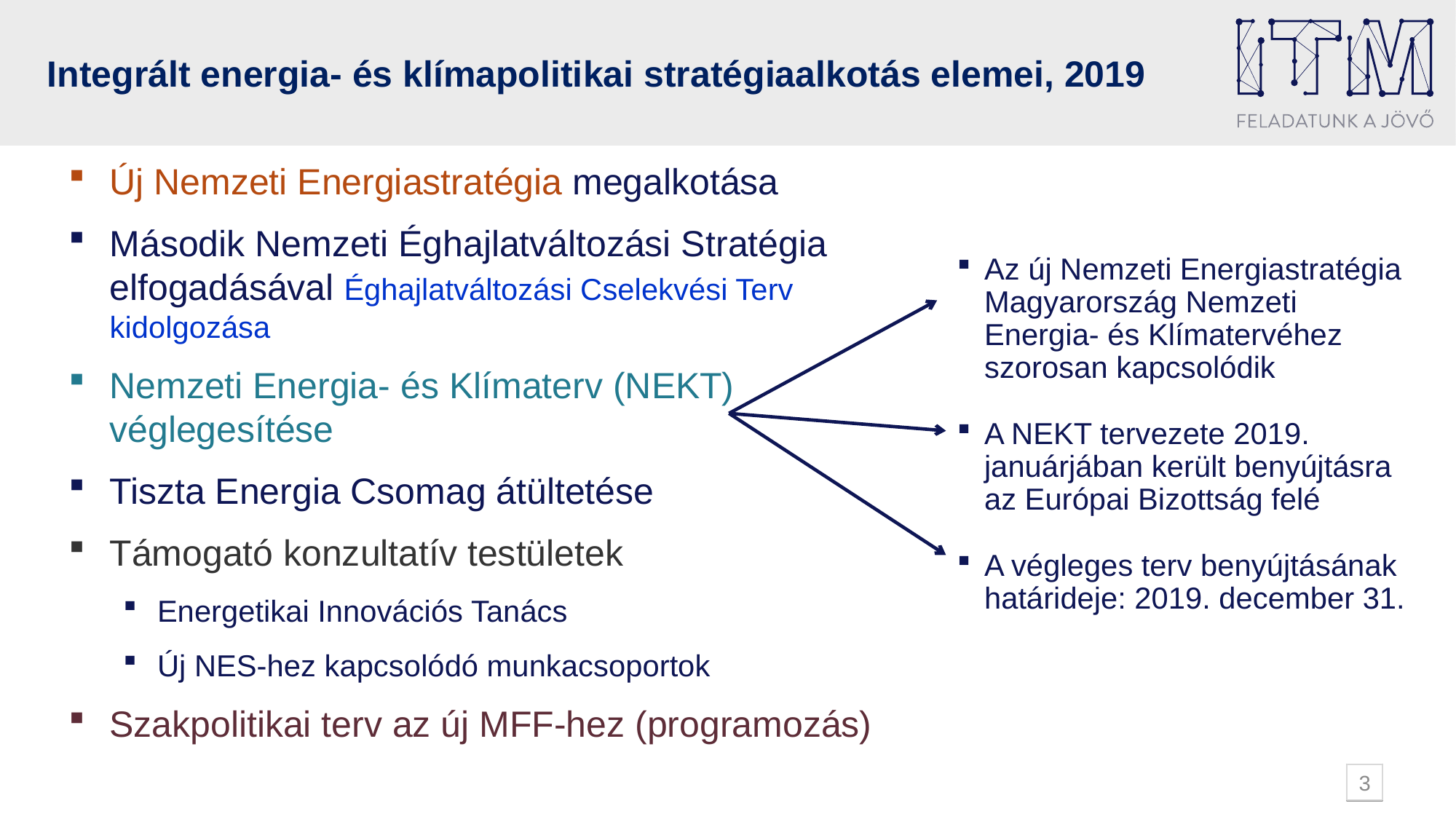

# Integrált energia- és klímapolitikai stratégiaalkotás elemei, 2019
Új Nemzeti Energiastratégia megalkotása
Második Nemzeti Éghajlatváltozási Stratégia
elfogadásával Éghajlatváltozási Cselekvési Terv
kidolgozása
Nemzeti Energia- és Klímaterv (NEKT)
véglegesítése
Tiszta Energia Csomag átültetése
Támogató konzultatív testületek
Energetikai Innovációs Tanács
Új NES-hez kapcsolódó munkacsoportok
Szakpolitikai terv az új MFF-hez (programozás)
Az új Nemzeti Energiastratégia Magyarország Nemzeti Energia- és Klímatervéhez szorosan kapcsolódik
A NEKT tervezete 2019. januárjában került benyújtásra az Európai Bizottság felé
A végleges terv benyújtásának határideje: 2019. december 31.
3